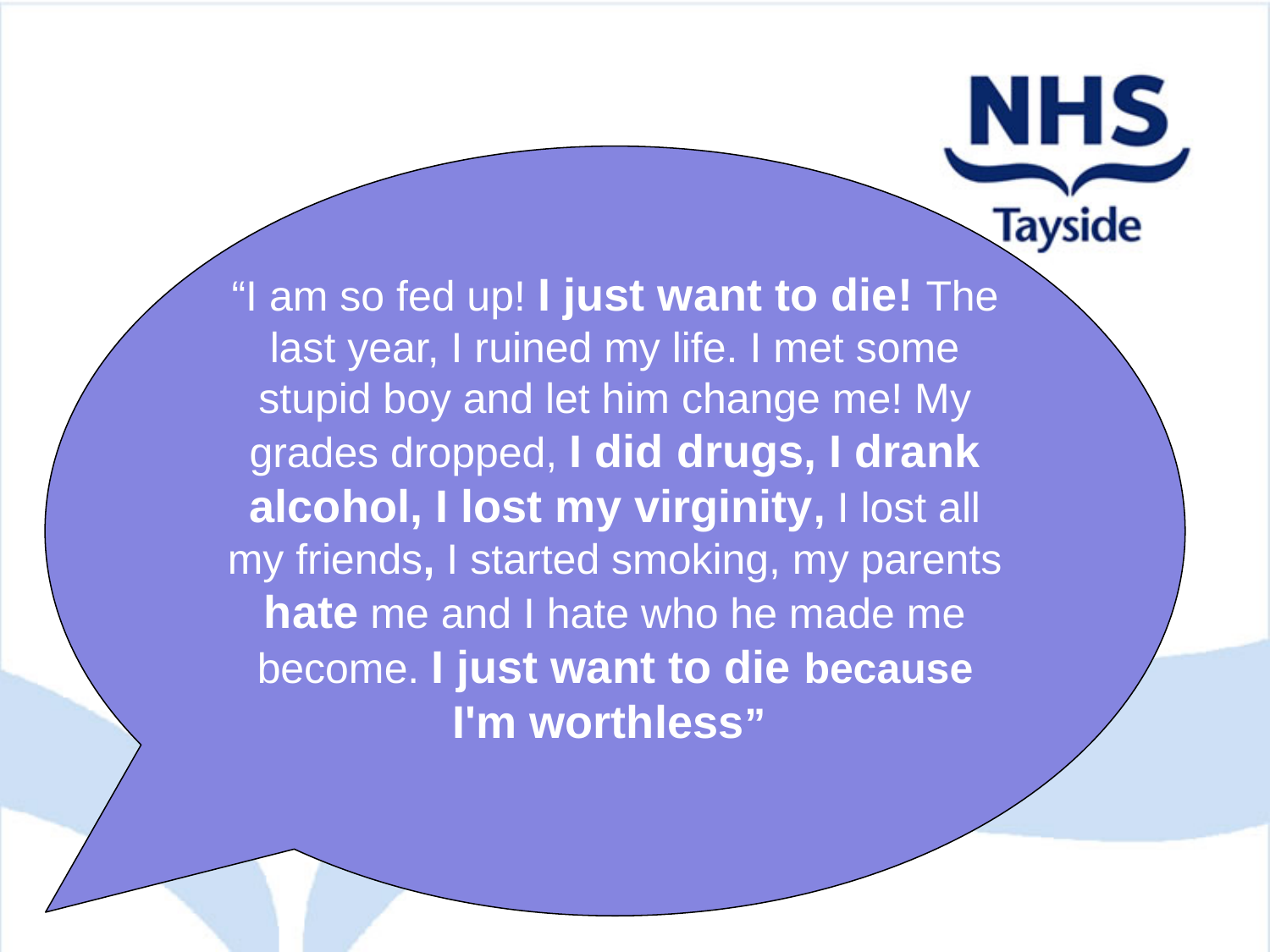

“I am so fed up! I just want to die! The last year, I ruined my life. I met some stupid boy and let him change me! My grades dropped, I did drugs, I drank alcohol, I lost my virginity, I lost all my friends, I started smoking, my parents hate me and I hate who he made me become. I just want to die because I'm worthless”